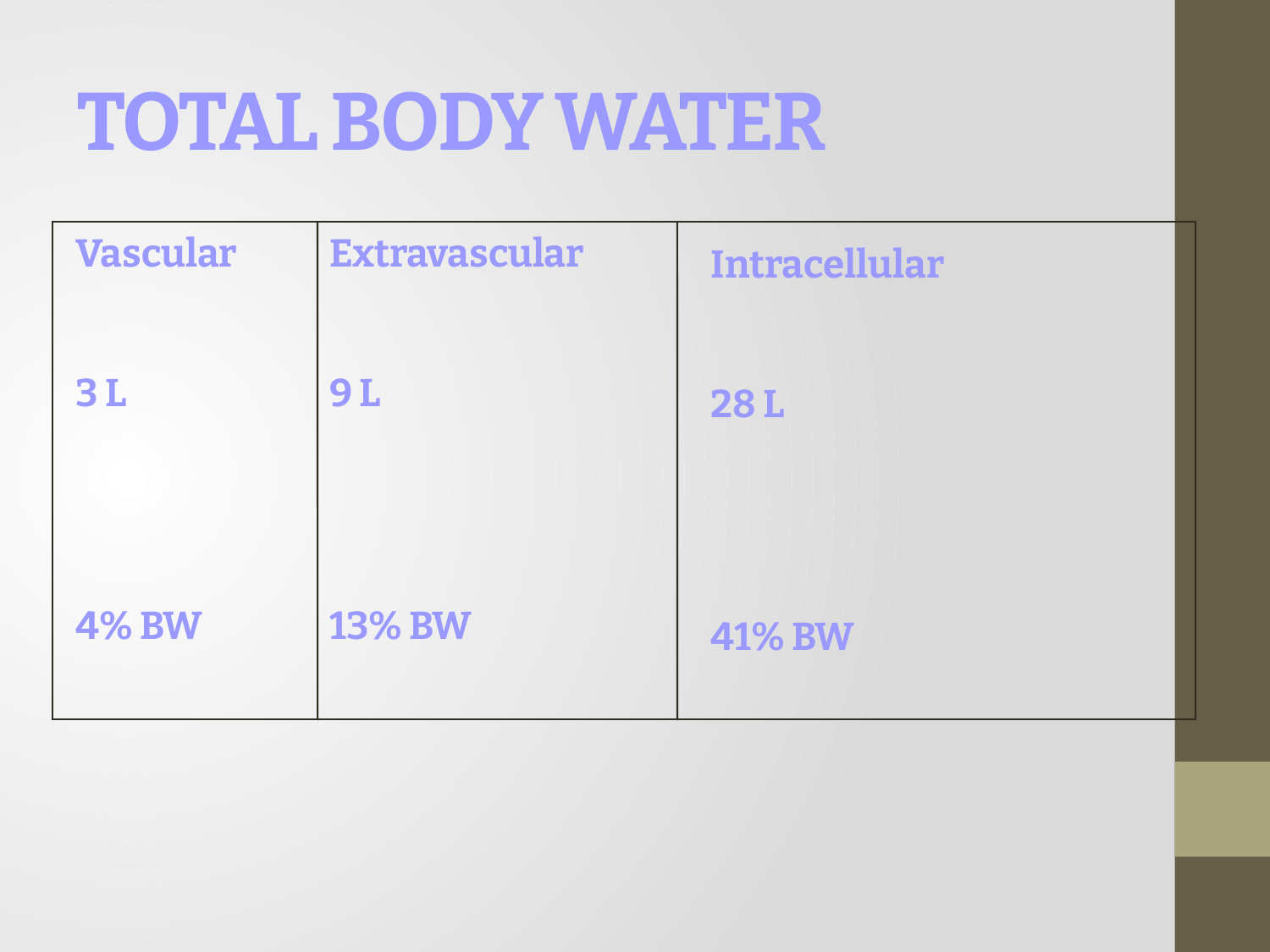

# TOTAL BODY WATER

Vascular

3 L

4% BW

Extravascular

9 L

13% BW

Intracellular

28 L

41% BW